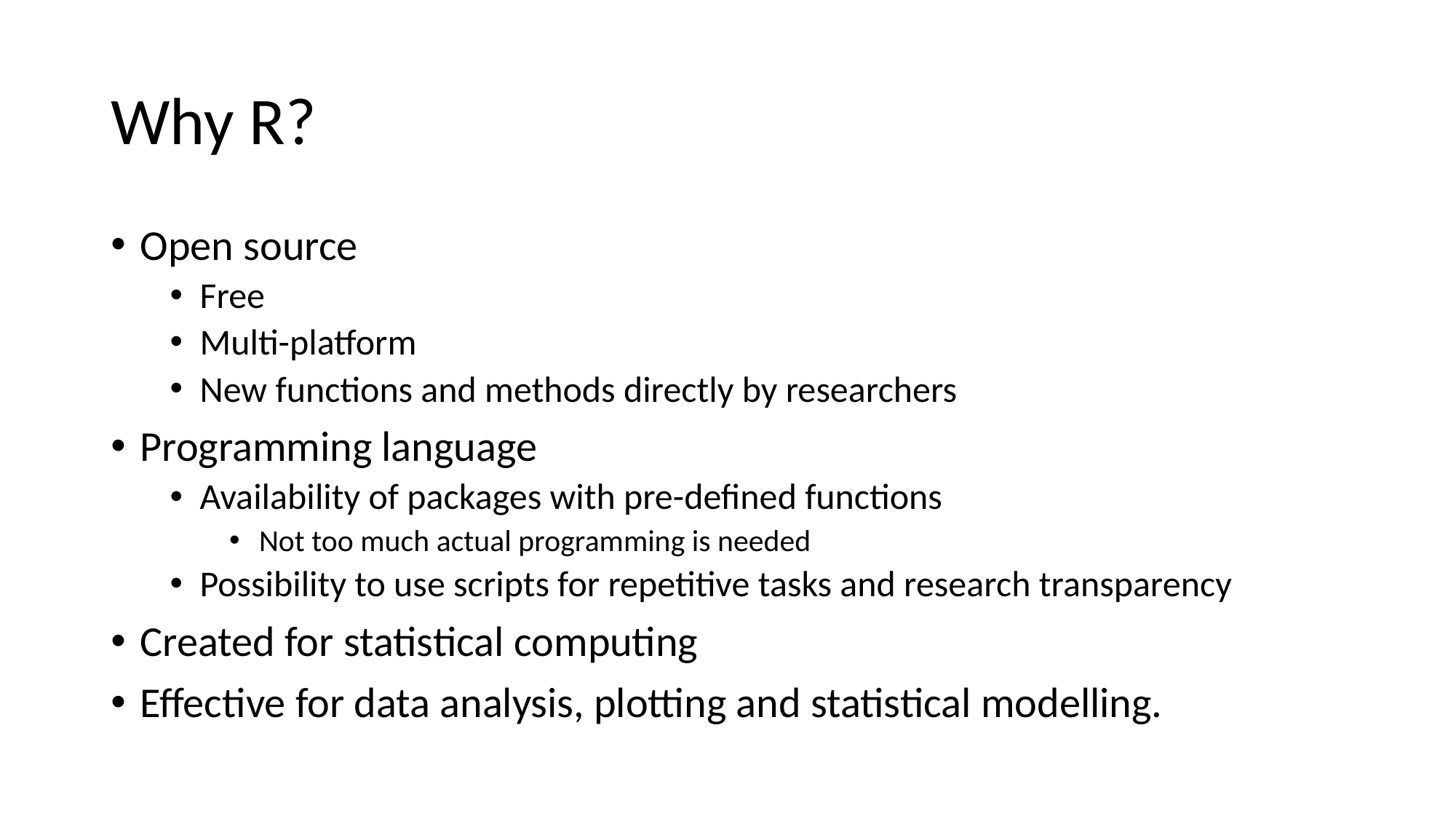

# Why R?
Open source
Free
Multi-platform
New functions and methods directly by researchers
Programming language
Availability of packages with pre-defined functions
Not too much actual programming is needed
Possibility to use scripts for repetitive tasks and research transparency
Created for statistical computing
Effective for data analysis, plotting and statistical modelling.